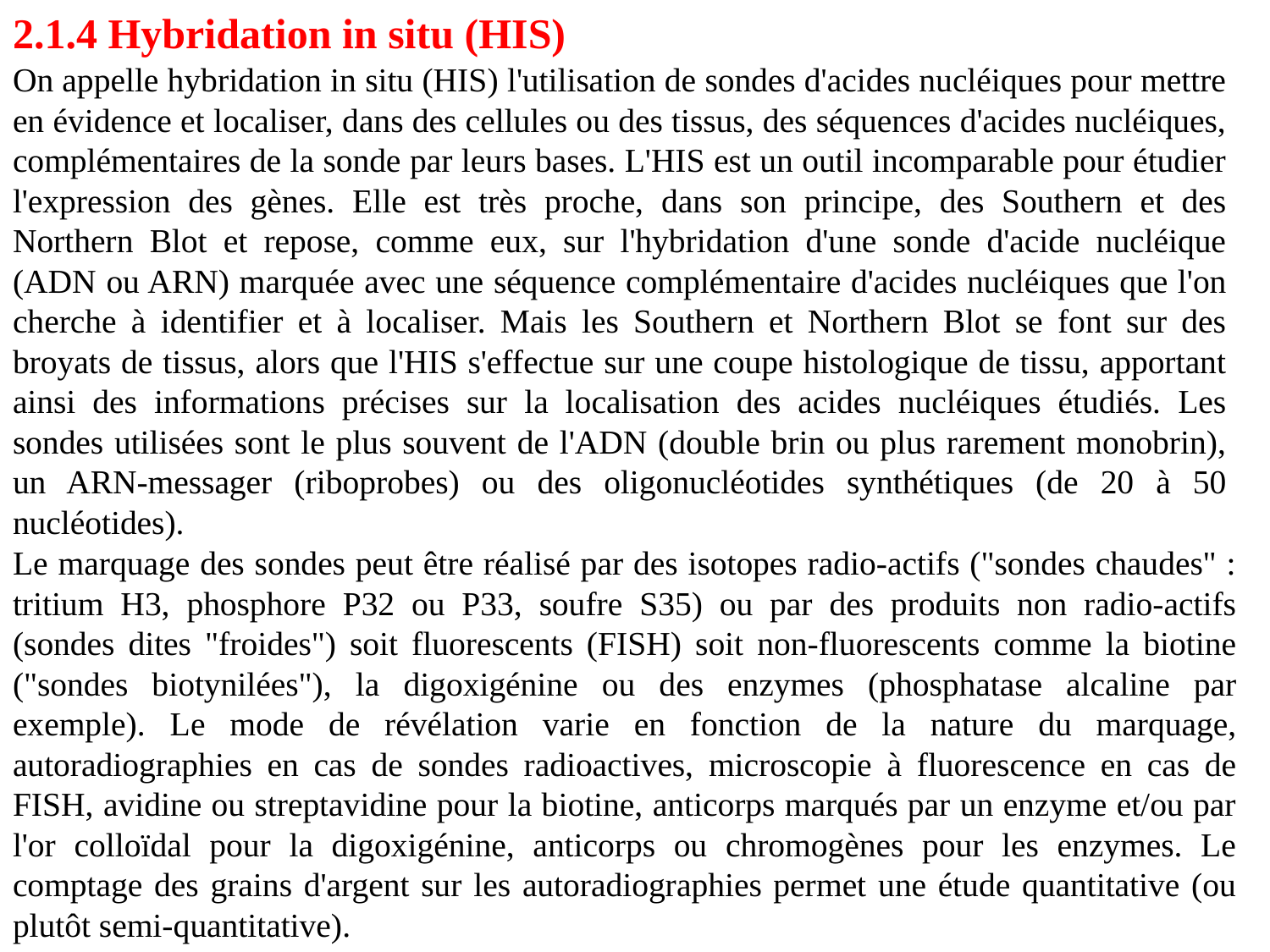

2.1.4 Hybridation in situ (HIS)
On appelle hybridation in situ (HIS) l'utilisation de sondes d'acides nucléiques pour mettre en évidence et localiser, dans des cellules ou des tissus, des séquences d'acides nucléiques, complémentaires de la sonde par leurs bases. L'HIS est un outil incomparable pour étudier l'expression des gènes. Elle est très proche, dans son principe, des Southern et des Northern Blot et repose, comme eux, sur l'hybridation d'une sonde d'acide nucléique (ADN ou ARN) marquée avec une séquence complémentaire d'acides nucléiques que l'on cherche à identifier et à localiser. Mais les Southern et Northern Blot se font sur des broyats de tissus, alors que l'HIS s'effectue sur une coupe histologique de tissu, apportant ainsi des informations précises sur la localisation des acides nucléiques étudiés. Les sondes utilisées sont le plus souvent de l'ADN (double brin ou plus rarement monobrin), un ARN-messager (riboprobes) ou des oligonucléotides synthétiques (de 20 à 50 nucléotides).

Le marquage des sondes peut être réalisé par des isotopes radio-actifs ("sondes chaudes" : tritium H3, phosphore P32 ou P33, soufre S35) ou par des produits non radio-actifs (sondes dites "froides") soit fluorescents (FISH) soit non-fluorescents comme la biotine ("sondes biotynilées"), la digoxigénine ou des enzymes (phosphatase alcaline par exemple). Le mode de révélation varie en fonction de la nature du marquage, autoradiographies en cas de sondes radioactives, microscopie à fluorescence en cas de FISH, avidine ou streptavidine pour la biotine, anticorps marqués par un enzyme et/ou par l'or colloïdal pour la digoxigénine, anticorps ou chromogènes pour les enzymes. Le comptage des grains d'argent sur les autoradiographies permet une étude quantitative (ou plutôt semi-quantitative).